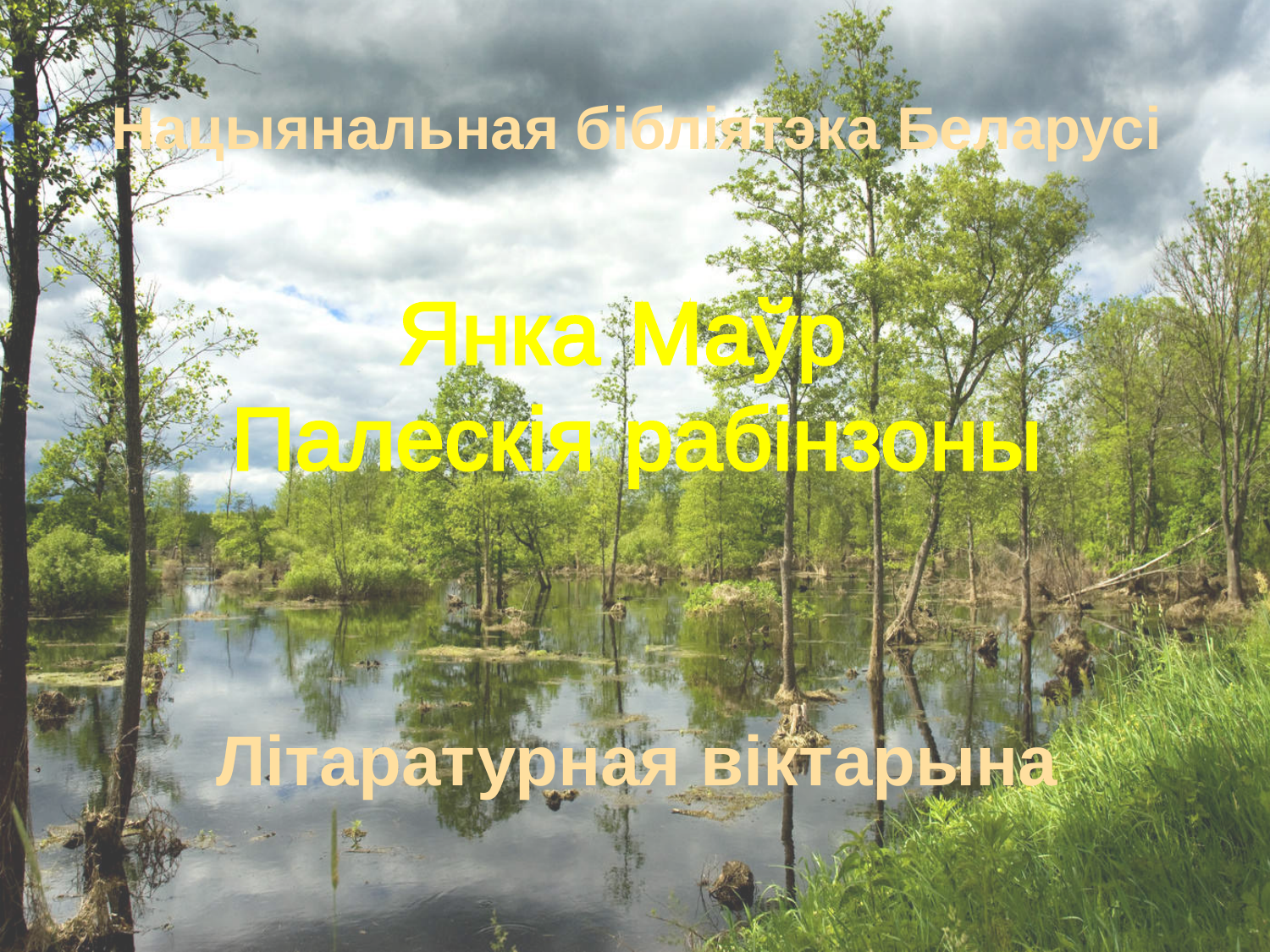

Нацыянальная бібліятэка Беларусі

Янка Маўр
Палескія рабінзоны

Літаратурная віктарына